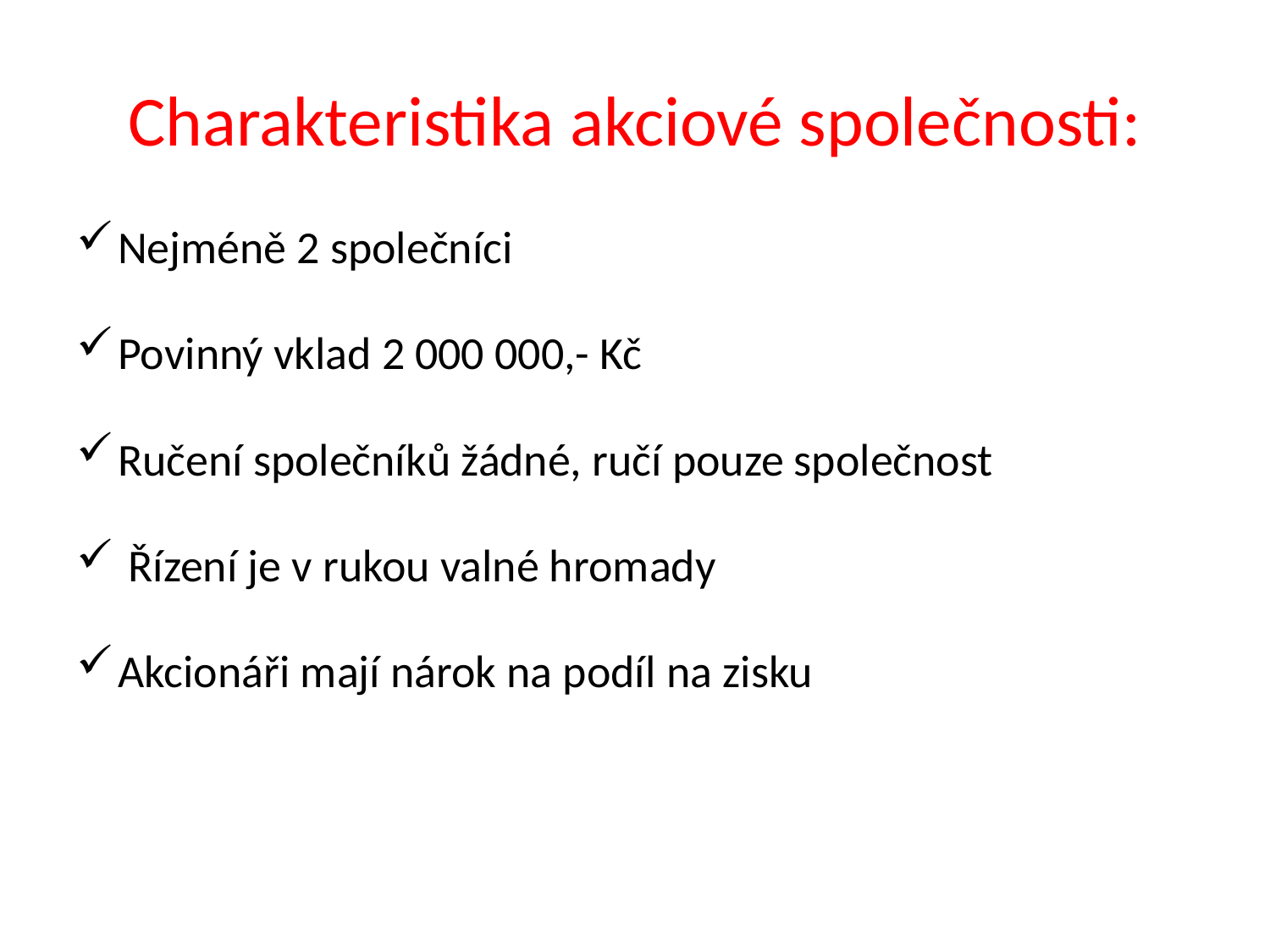

# Charakteristika akciové společnosti:
Nejméně 2 společníci

Povinný vklad 2 000 000,- Kč

Ručení společníků žádné, ručí pouze společnost

 Řízení je v rukou valné hromady

Akcionáři mají nárok na podíl na zisku